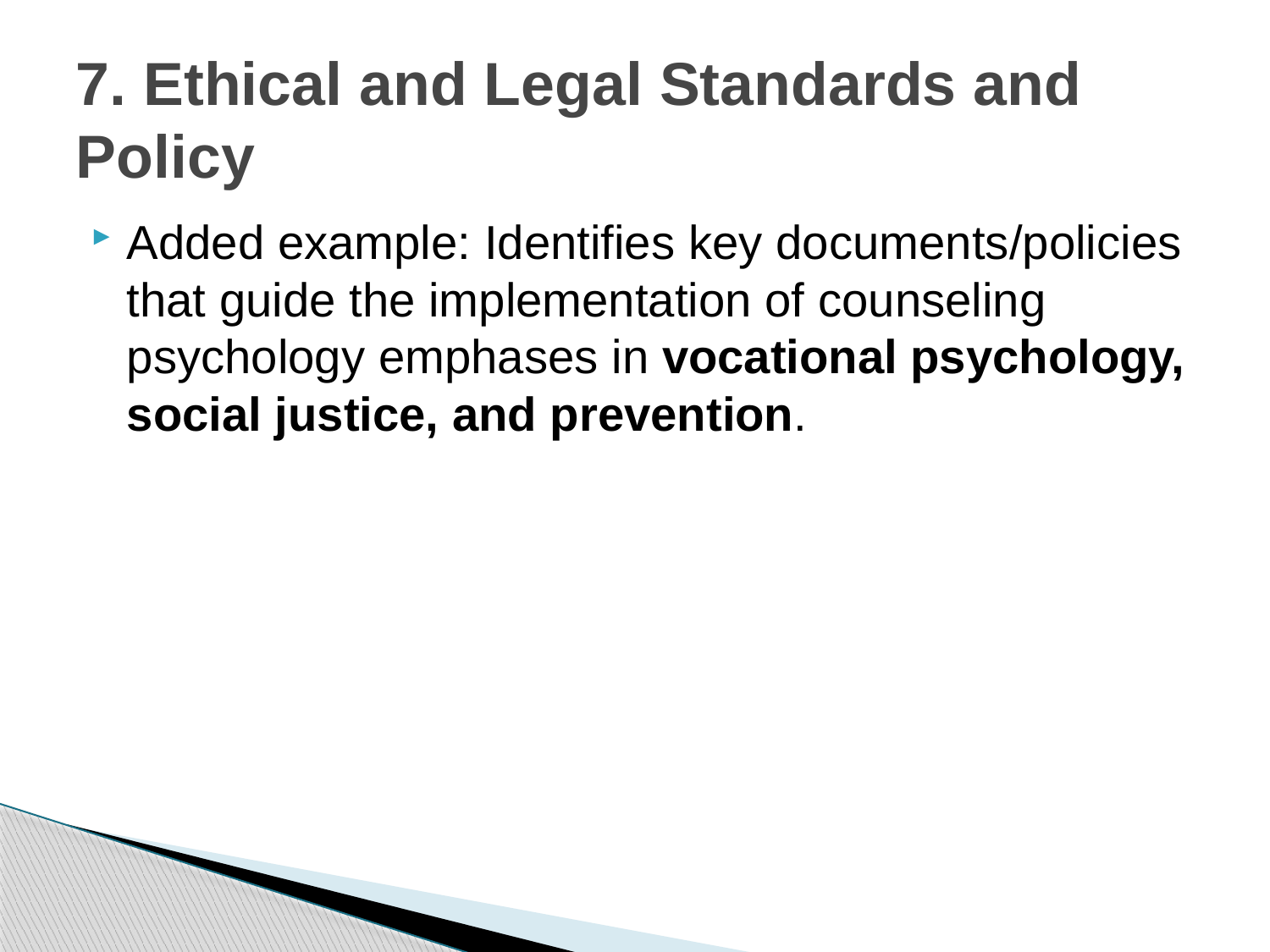

# 7. Ethical and Legal Standards and Policy
Added example: Identifies key documents/policies that guide the implementation of counseling psychology emphases in vocational psychology, social justice, and prevention.